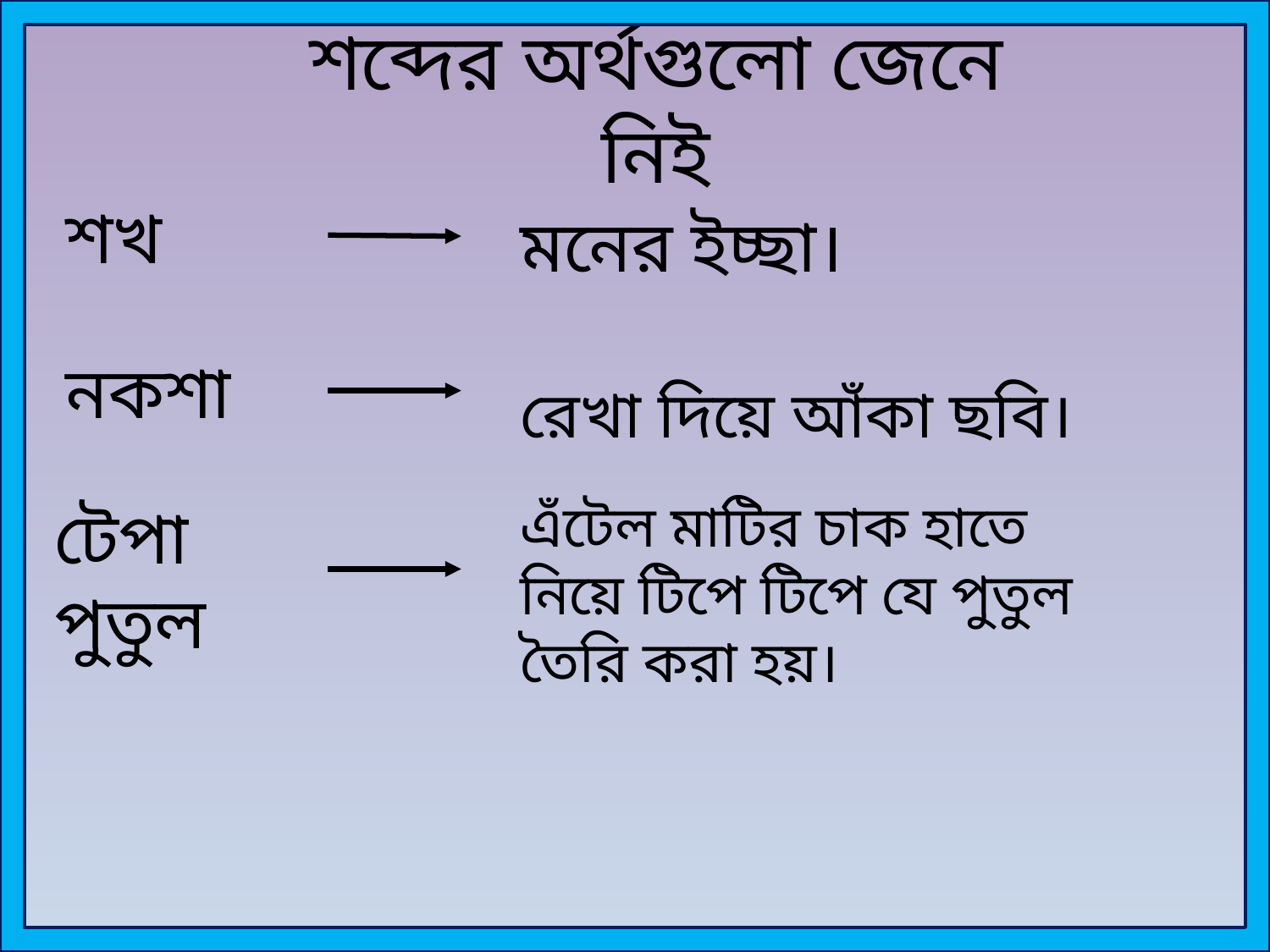

শব্দের অর্থগুলো জেনে নিই
মনের ইচ্ছা।
শখ
নকশা
রেখা দিয়ে আঁকা ছবি।
এঁটেল মাটির চাক হাতে নিয়ে টিপে টিপে যে পুতুল তৈরি করা হয়।
টেপা পুতুল